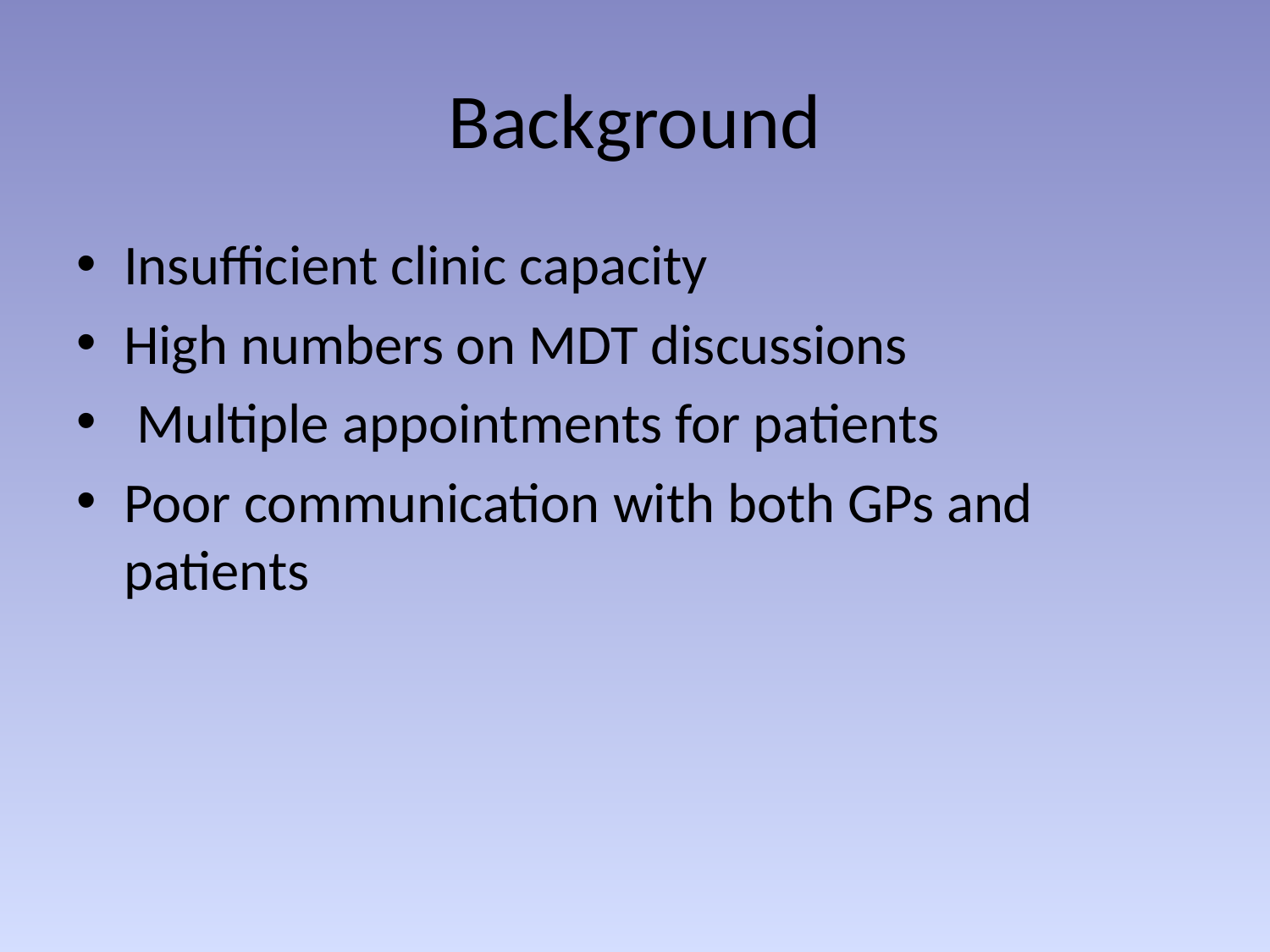

# Background
Insufficient clinic capacity
High numbers on MDT discussions
 Multiple appointments for patients
Poor communication with both GPs and patients